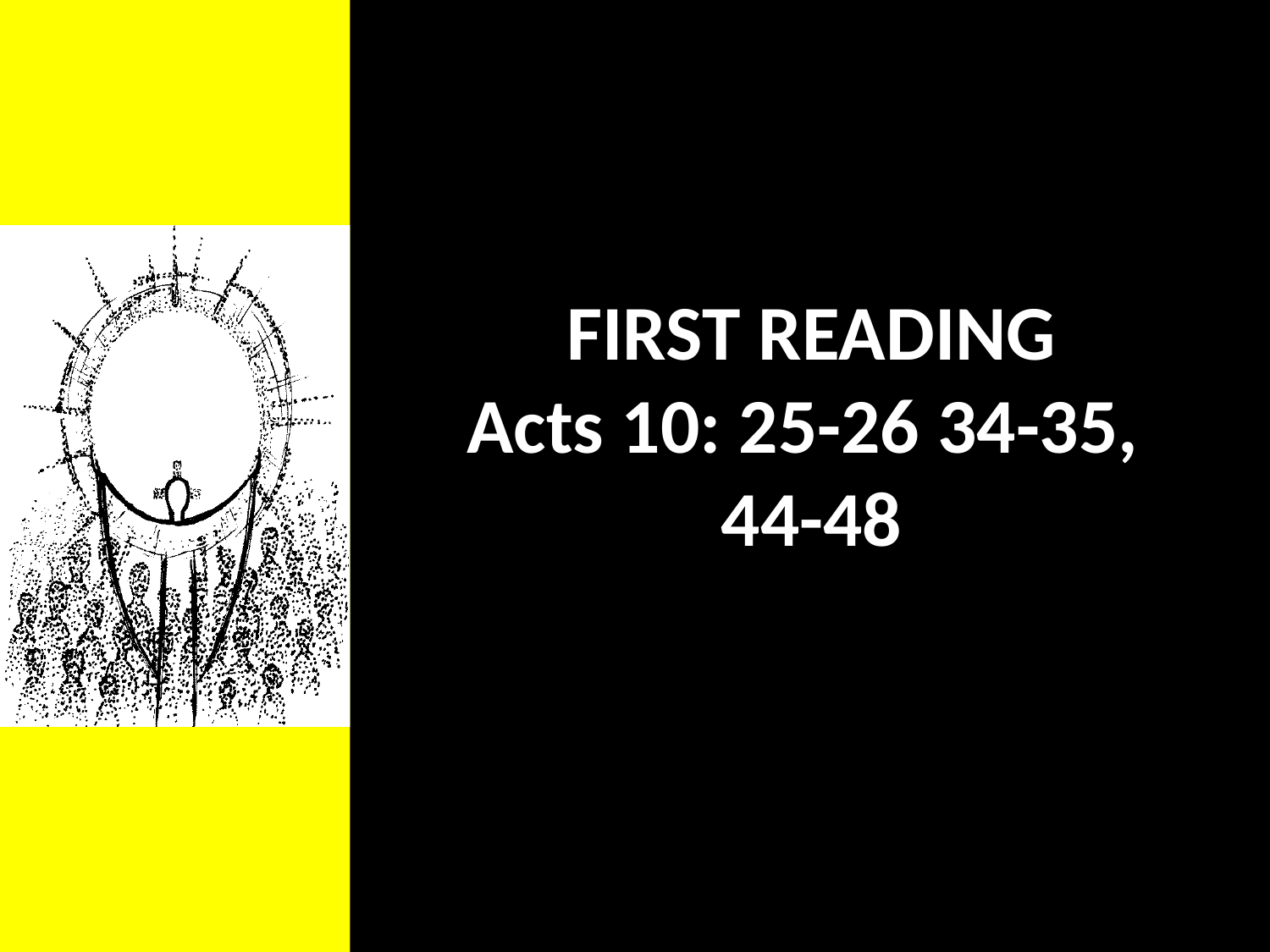

FIRST READING
Acts 10: 25-26 34-35,
44-48